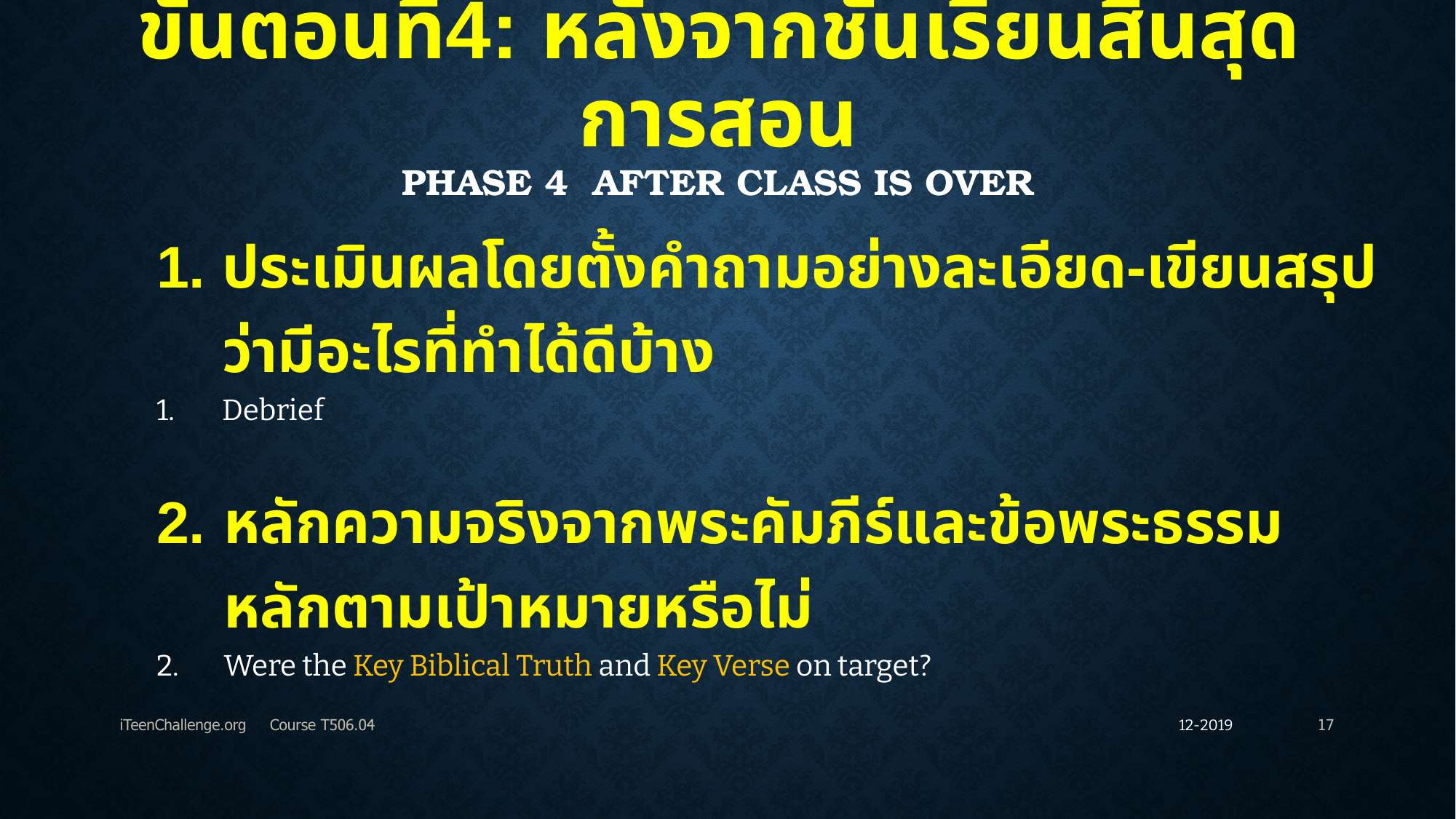

# ขั้นตอนที่4: หลังจากชั้นเรียนสิ้นสุดการสอน Phase 4  After class is over
1.	ประเมินผลโดยตั้งคำถามอย่างละเอียด-เขียนสรุปว่ามีอะไรที่ทำได้ดีบ้าง
1.	Debrief
2.	หลักความจริงจากพระคัมภีร์และข้อพระธรรมหลักตามเป้าหมายหรือไม่
2.	Were the Key Biblical Truth and Key Verse on target?
iTeenChallenge.org     Course T506.04
12-2019
17